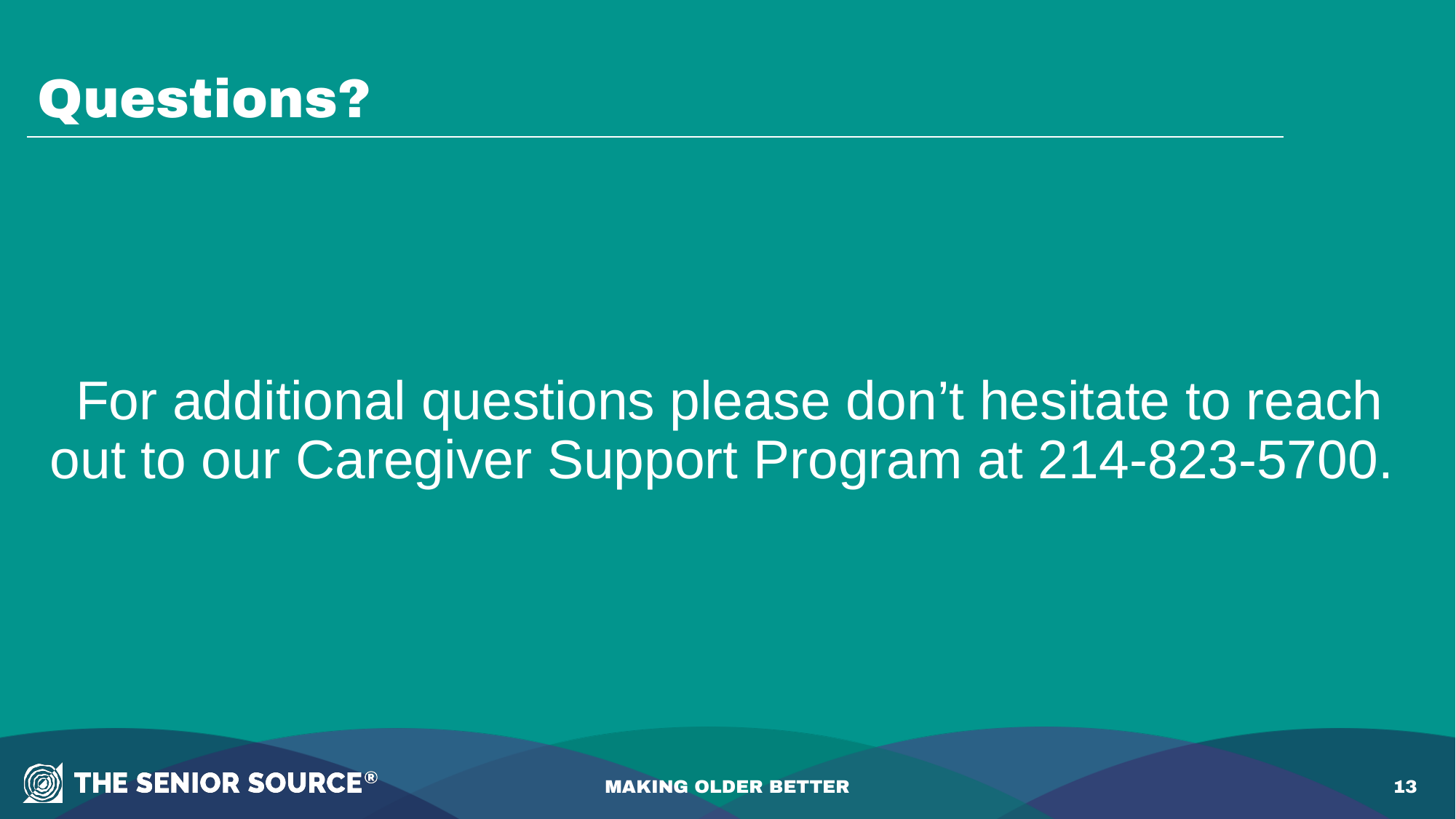

# Questions?
For additional questions please don’t hesitate to reach out to our Caregiver Support Program at 214-823-5700.
MAKING OLDER BETTER
13